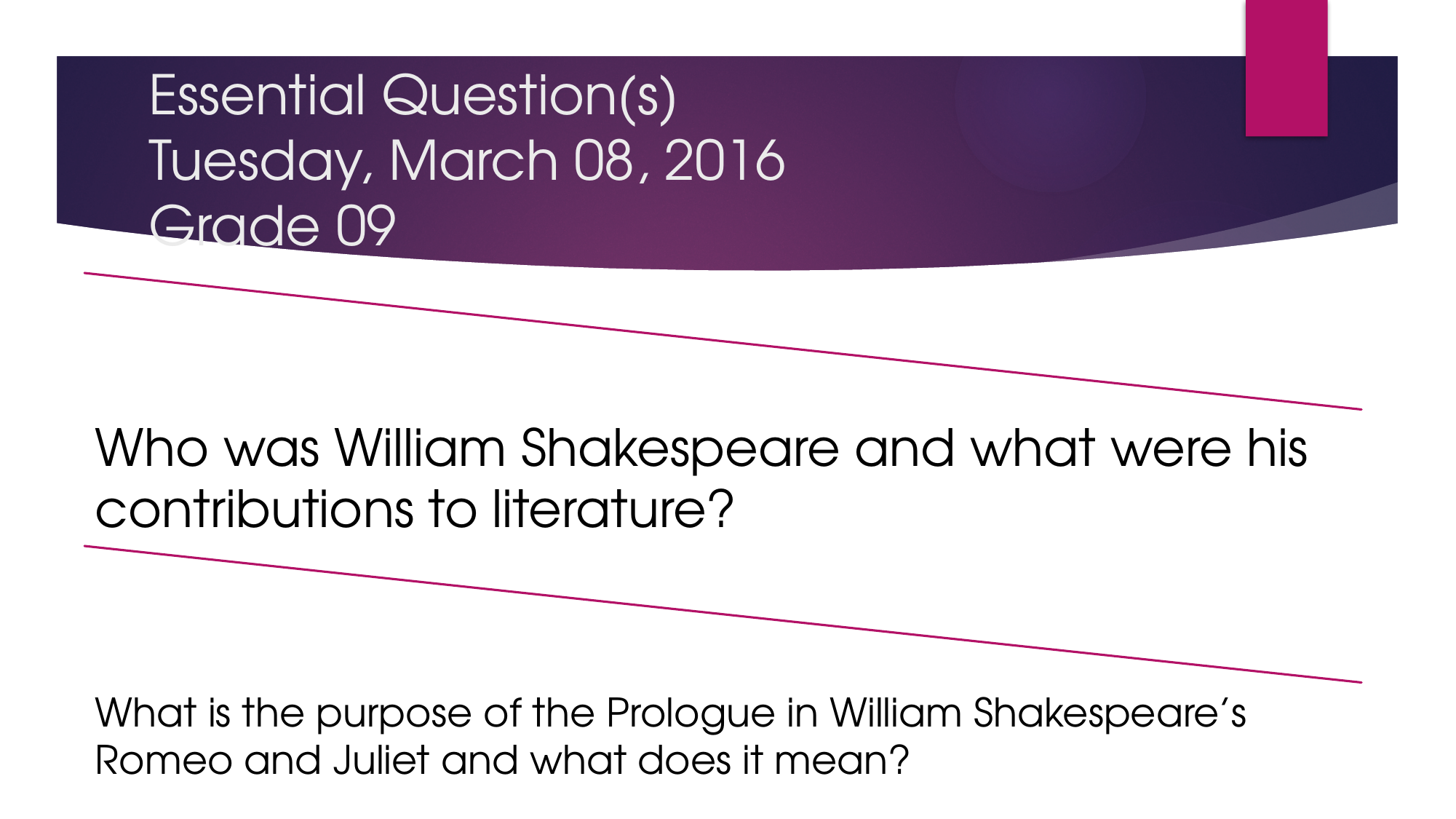

# Essential Question(s) Tuesday, March 08, 2016 Grade 09
Who was William Shakespeare and what were his contributions to literature?
What is the purpose of the Prologue in William Shakespeare’s Romeo and Juliet and what does it mean?